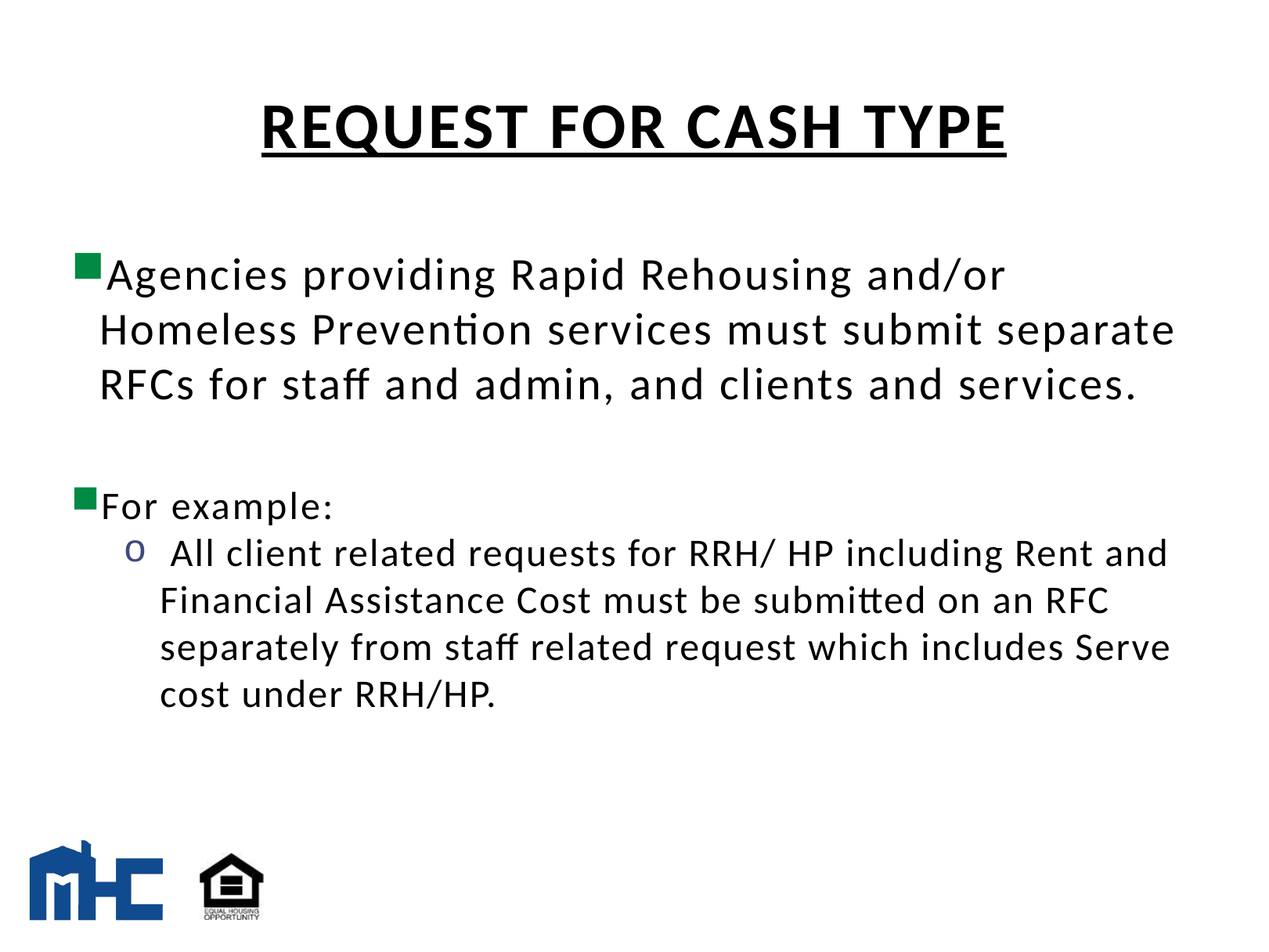

# Request for Cash Type
Agencies providing Rapid Rehousing and/or Homeless Prevention services must submit separate RFCs for staff and admin, and clients and services.

For example:
 All client related requests for RRH/ HP including Rent and Financial Assistance Cost must be submitted on an RFC separately from staff related request which includes Serve cost under RRH/HP.